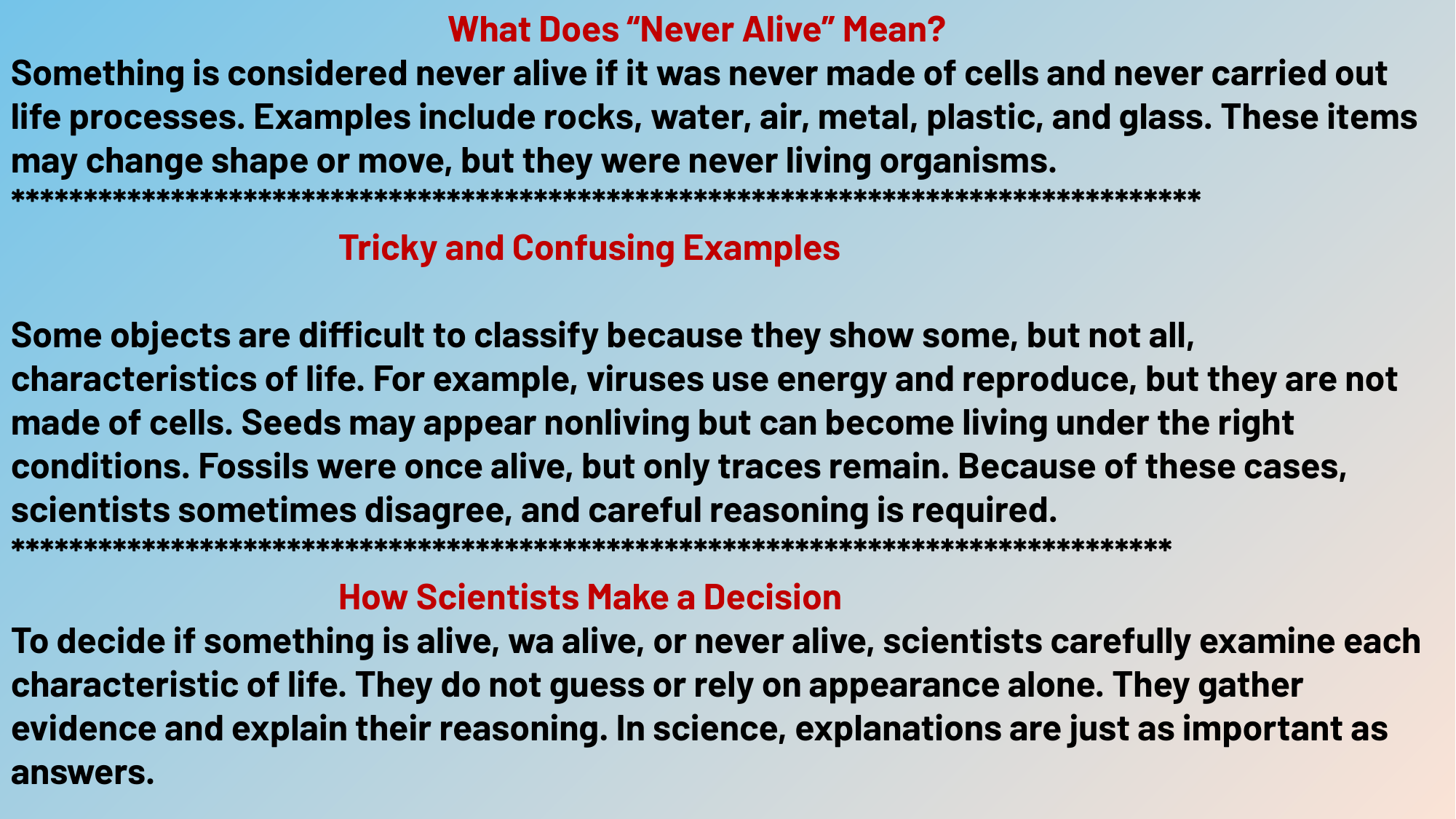

What Does “Never Alive” Mean?
Something is considered never alive if it was never made of cells and never carried out life processes. Examples include rocks, water, air, metal, plastic, and glass. These items may change shape or move, but they were never living organisms.
**********************************************************************************
			Tricky and Confusing Examples

Some objects are difficult to classify because they show some, but not all, characteristics of life. For example, viruses use energy and reproduce, but they are not made of cells. Seeds may appear nonliving but can become living under the right conditions. Fossils were once alive, but only traces remain. Because of these cases, scientists sometimes disagree, and careful reasoning is required.
********************************************************************************
			How Scientists Make a Decision
To decide if something is alive, wa alive, or never alive, scientists carefully examine each characteristic of life. They do not guess or rely on appearance alone. They gather evidence and explain their reasoning. In science, explanations are just as important as answers.